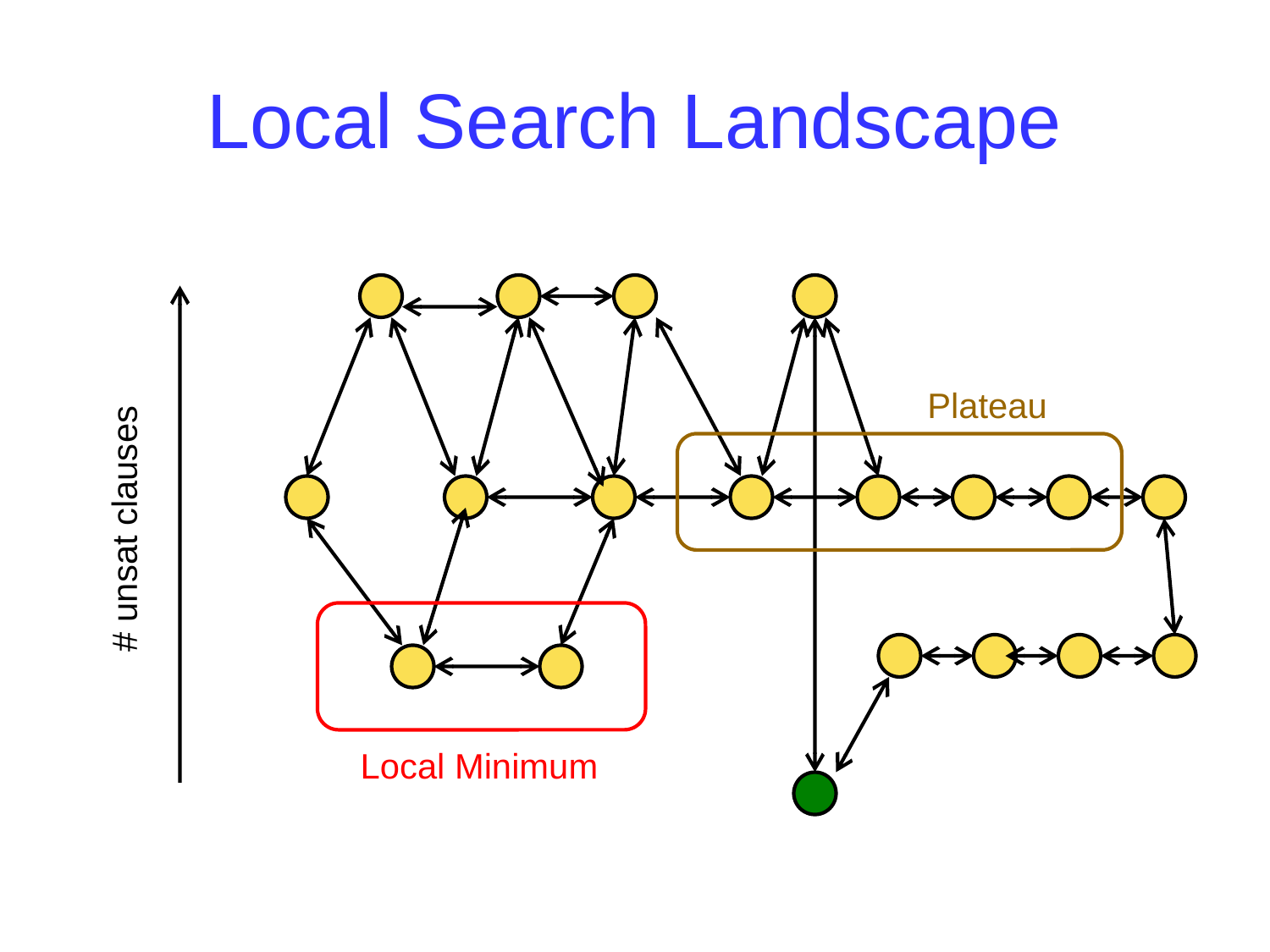

# Local Search Landscape

Plateau

# unsat clauses

Local Minimum